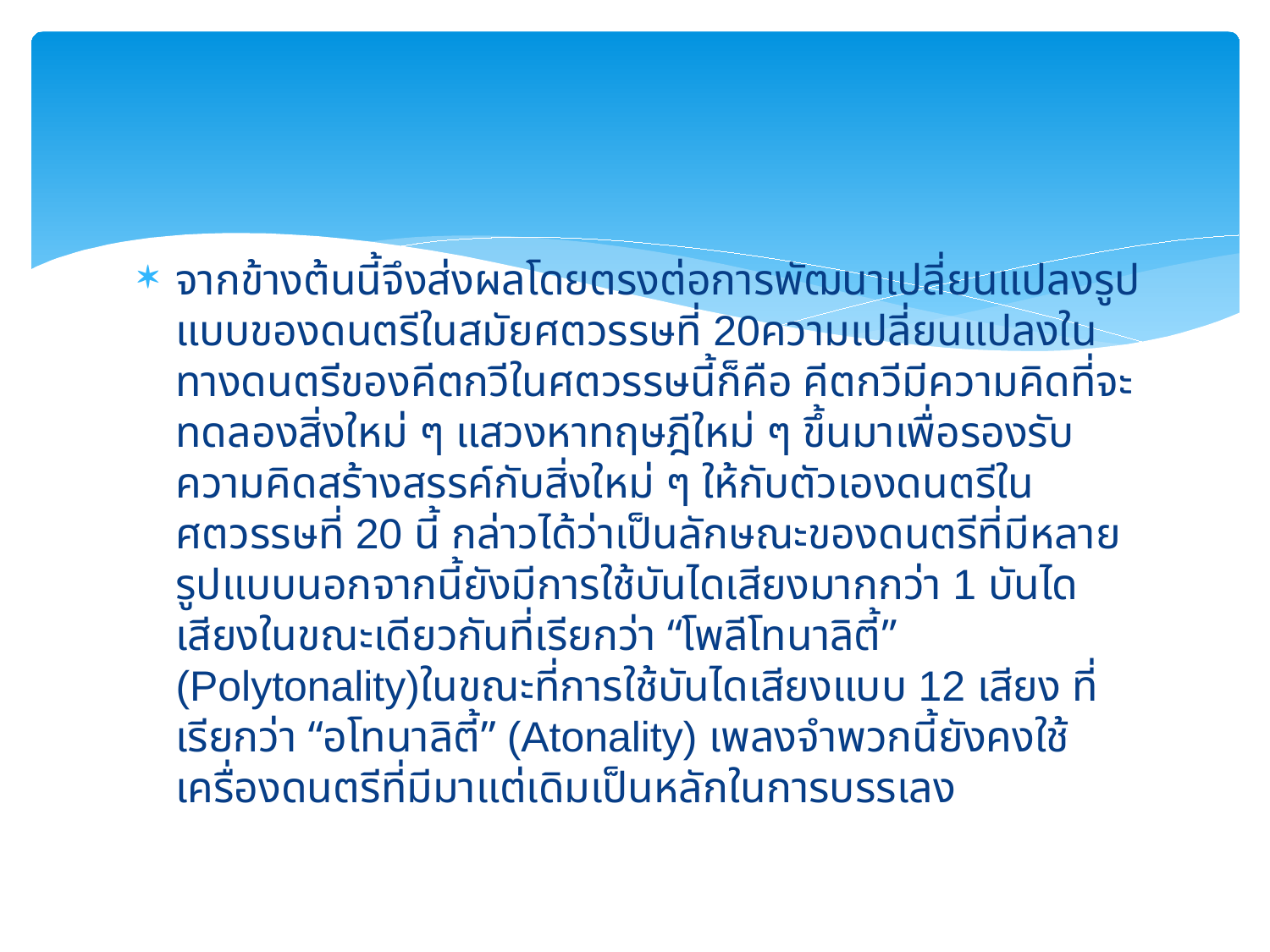

จากข้างต้นนี้จึงส่งผลโดยตรงต่อการพัฒนาเปลี่ยนแปลงรูปแบบของดนตรีในสมัยศตวรรษที่ 20ความเปลี่ยนแปลงในทางดนตรีของคีตกวีในศตวรรษนี้ก็คือ คีตกวีมีความคิดที่จะทดลองสิ่งใหม่ ๆ แสวงหาทฤษฎีใหม่ ๆ ขึ้นมาเพื่อรองรับความคิดสร้างสรรค์กับสิ่งใหม่ ๆ ให้กับตัวเองดนตรีในศตวรรษที่ 20 นี้ กล่าวได้ว่าเป็นลักษณะของดนตรีที่มีหลายรูปแบบนอกจากนี้ยังมีการใช้บันไดเสียงมากกว่า 1 บันไดเสียงในขณะเดียวกันที่เรียกว่า “โพลีโทนาลิตี้” (Polytonality)ในขณะที่การใช้บันไดเสียงแบบ 12 เสียง ที่เรียกว่า “อโทนาลิตี้” (Atonality) เพลงจำพวกนี้ยังคงใช้เครื่องดนตรีที่มีมาแต่เดิมเป็นหลักในการบรรเลง